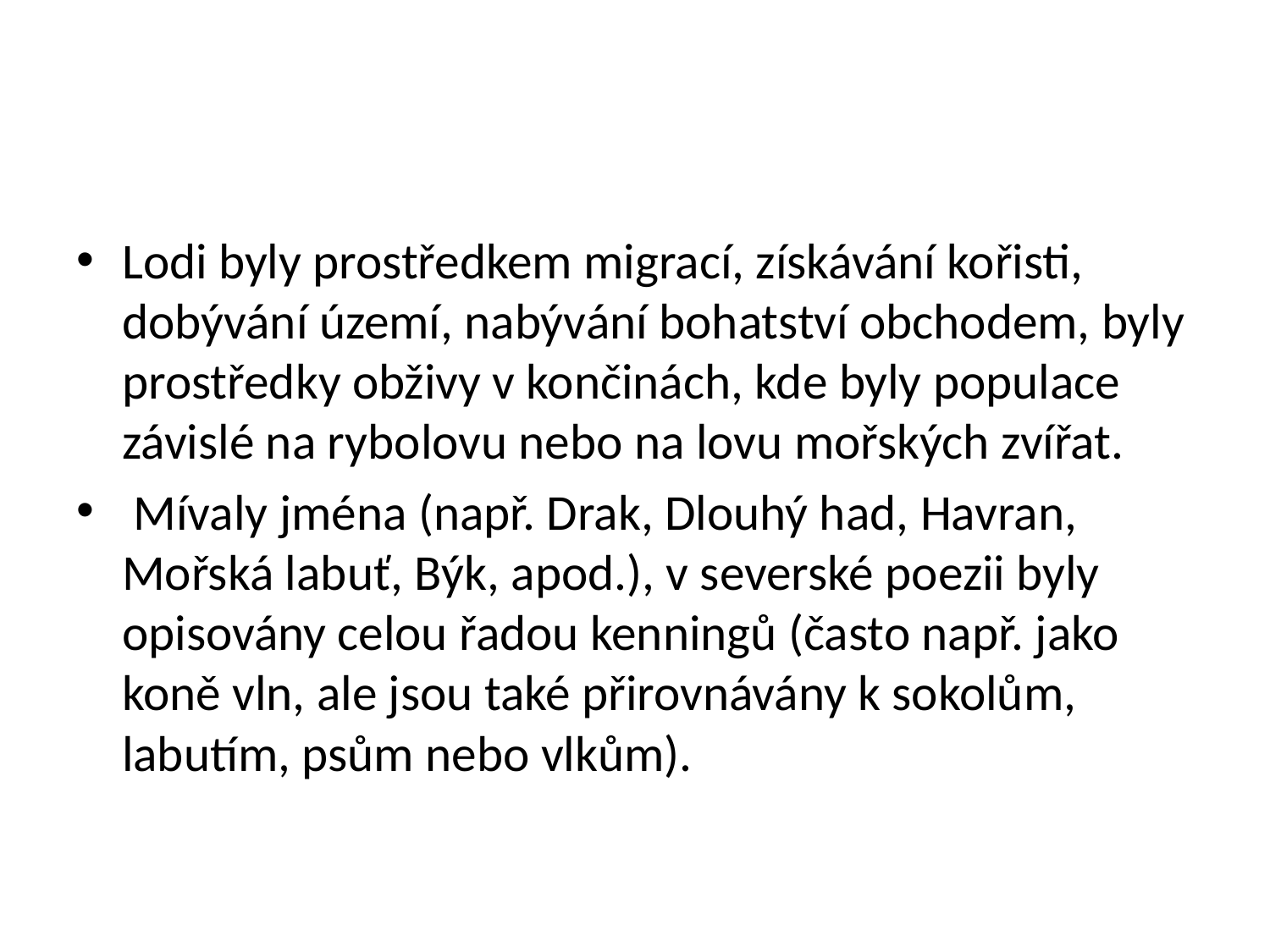

#
Lodi byly prostředkem migrací, získávání kořisti, dobývání území, nabývání bohatství obchodem, byly prostředky obživy v končinách, kde byly populace závislé na rybolovu nebo na lovu mořských zvířat.
 Mívaly jména (např. Drak, Dlouhý had, Havran, Mořská labuť, Býk, apod.), v severské poezii byly opisovány celou řadou kenningů (často např. jako koně vln, ale jsou také přirovnávány k sokolům, labutím, psům nebo vlkům).